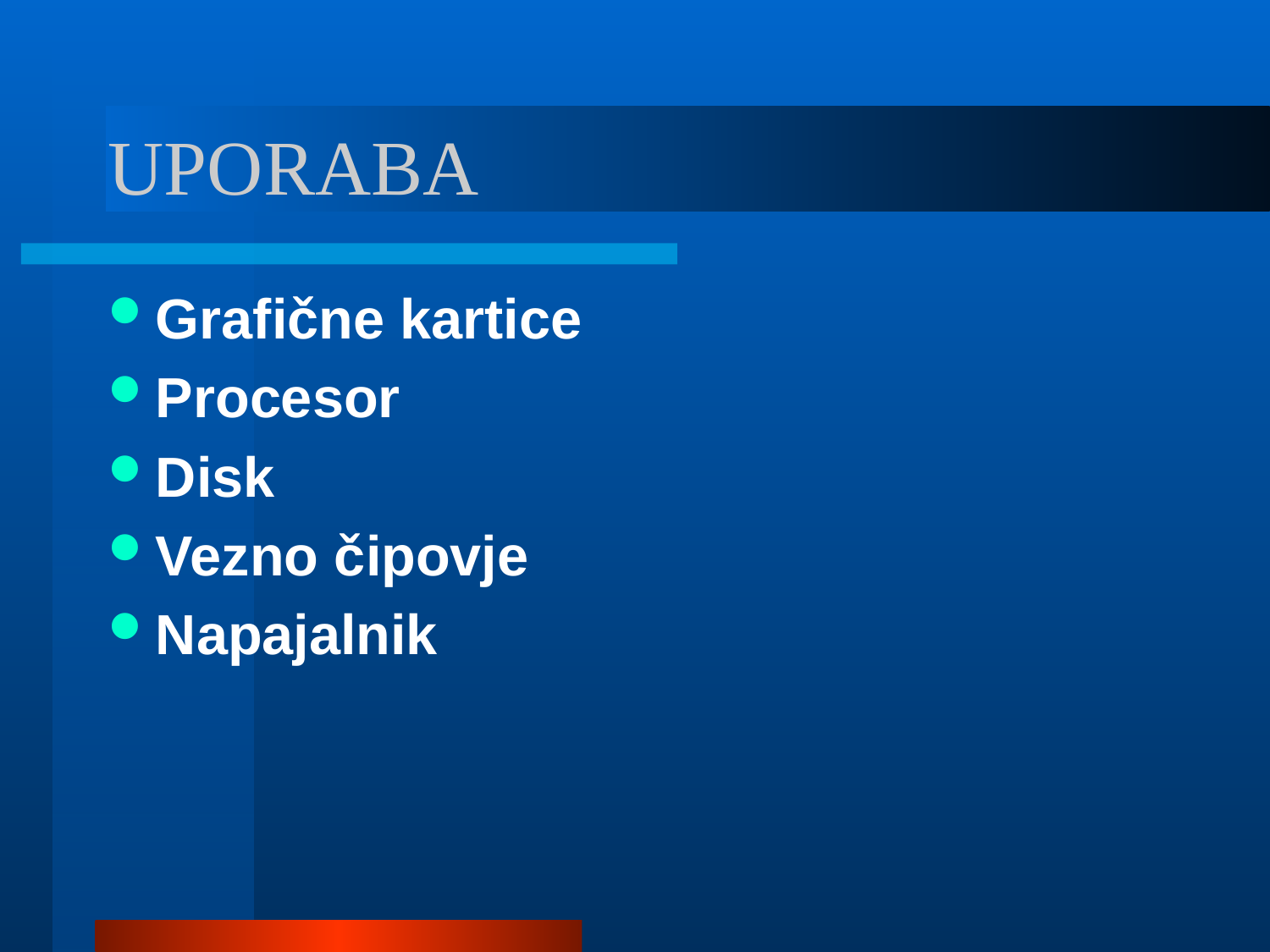

# UPORABA
Grafične kartice
Procesor
Disk
Vezno čipovje
Napajalnik